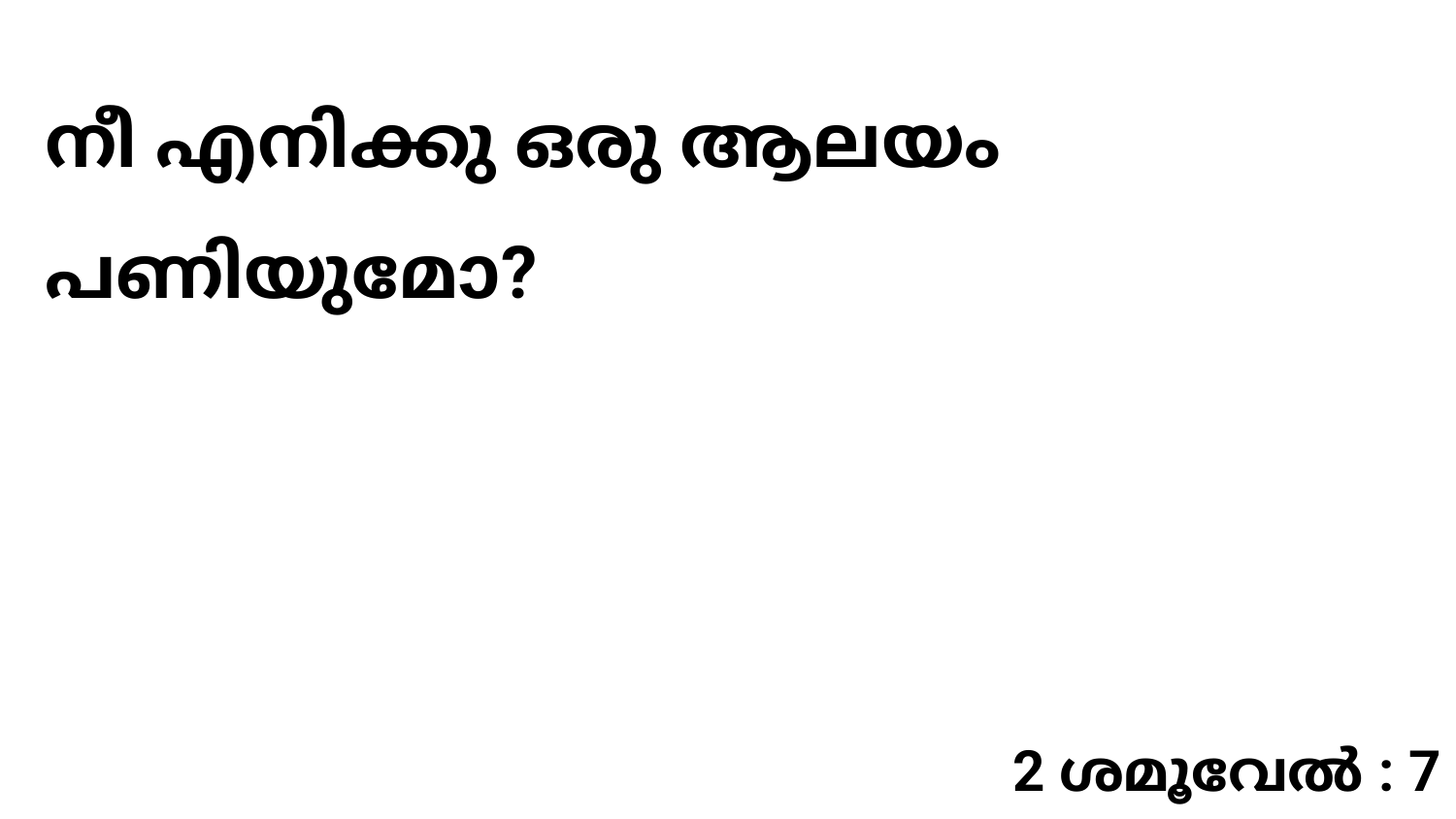

നീ എനിക്കു ഒരു ആലയം പണിയുമോ?
2 ശമൂവേൽ : 7